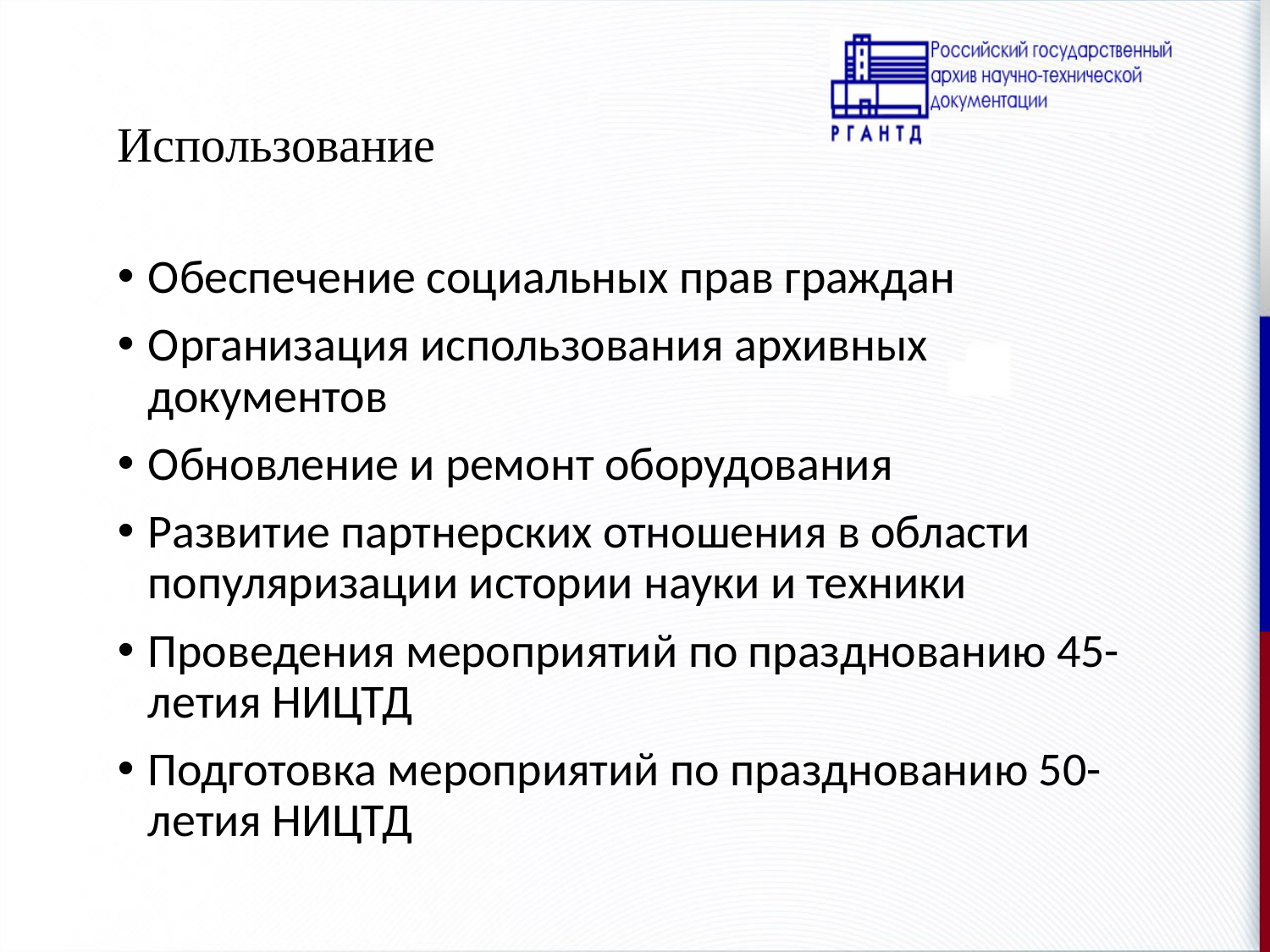

# Использование
Обеспечение социальных прав граждан
Организация использования архивных документов
Обновление и ремонт оборудования
Развитие партнерских отношения в области популяризации истории науки и техники
Проведения мероприятий по празднованию 45-летия НИЦТД
Подготовка мероприятий по празднованию 50-летия НИЦТД